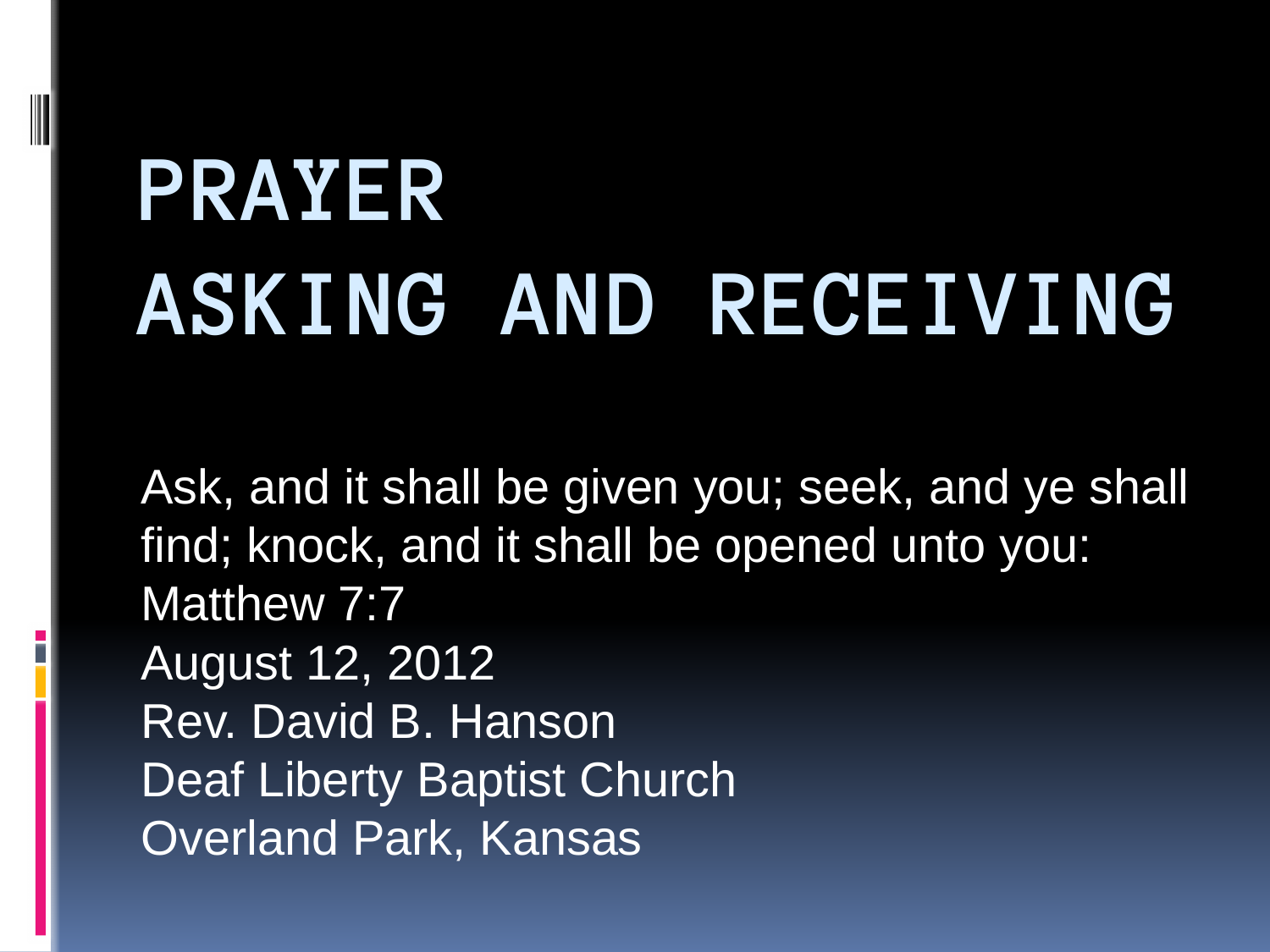

# Prayer Asking and receiving
Ask, and it shall be given you; seek, and ye shall find; knock, and it shall be opened unto you:
Matthew 7:7
August 12, 2012
Rev. David B. Hanson
Deaf Liberty Baptist Church
Overland Park, Kansas